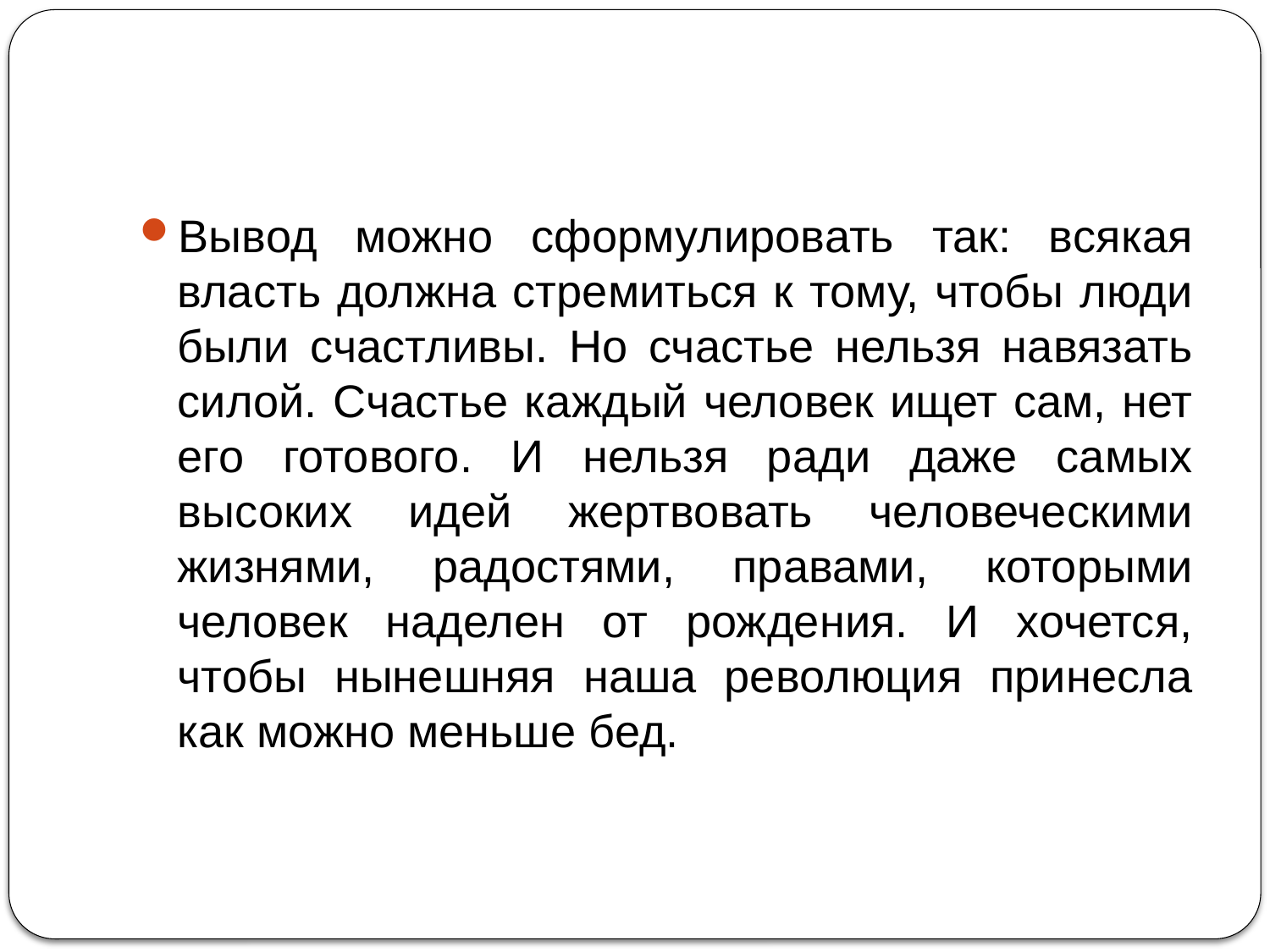

#
Вывод можно сформулировать так: всякая власть должна стремиться к тому, чтобы люди были счастливы. Но счастье нельзя навязать силой. Счастье каждый человек ищет сам, нет его готового. И нельзя ради даже самых высоких идей жертвовать человеческими жизнями, радостями, правами, которыми человек наделен от рождения. И хочется, чтобы нынешняя наша революция принесла как можно меньше бед.